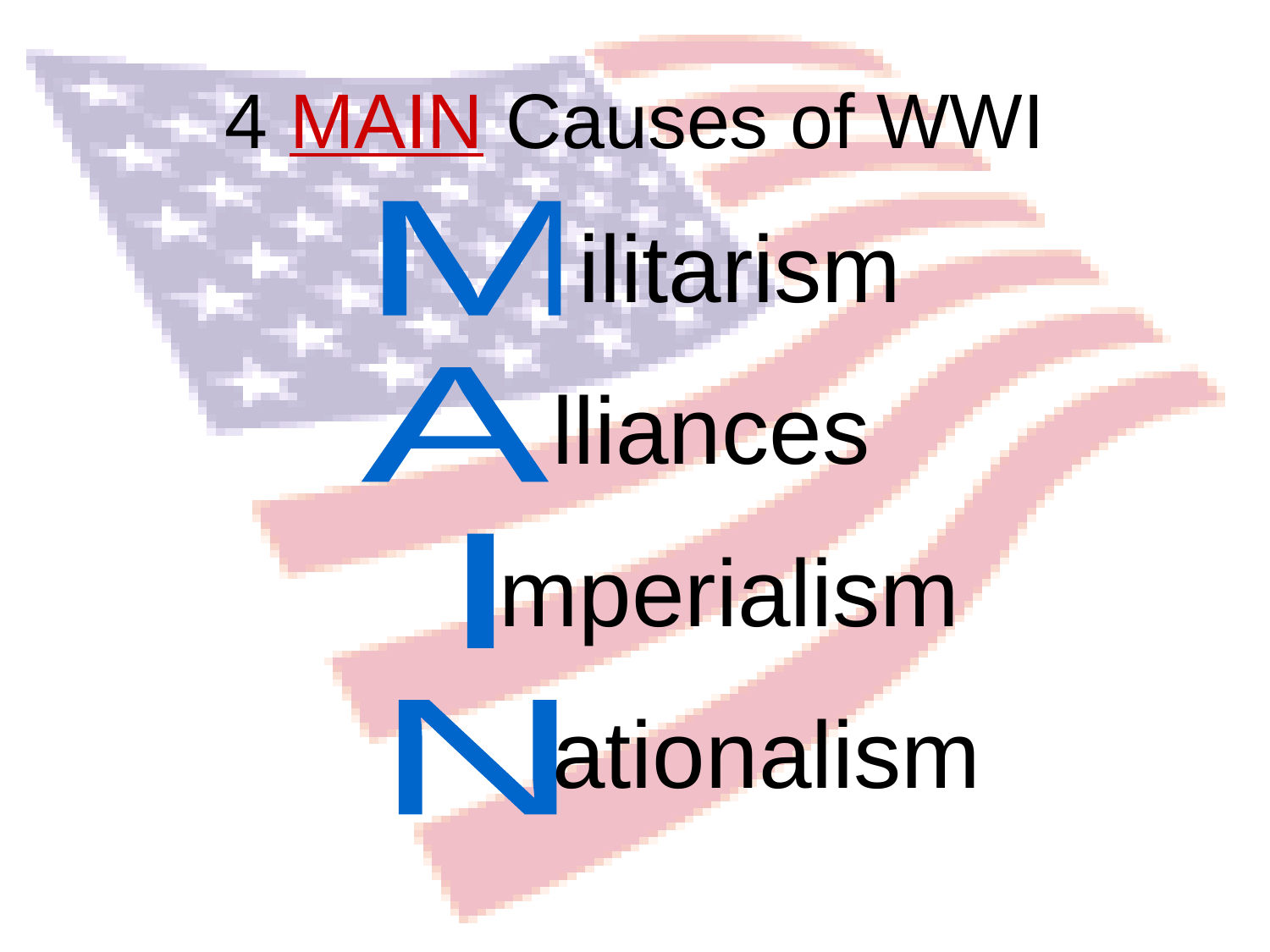

# 4 MAIN Causes of WWI
M
A
I
N
   ilitarism
  lliances
mperialism
  ationalism